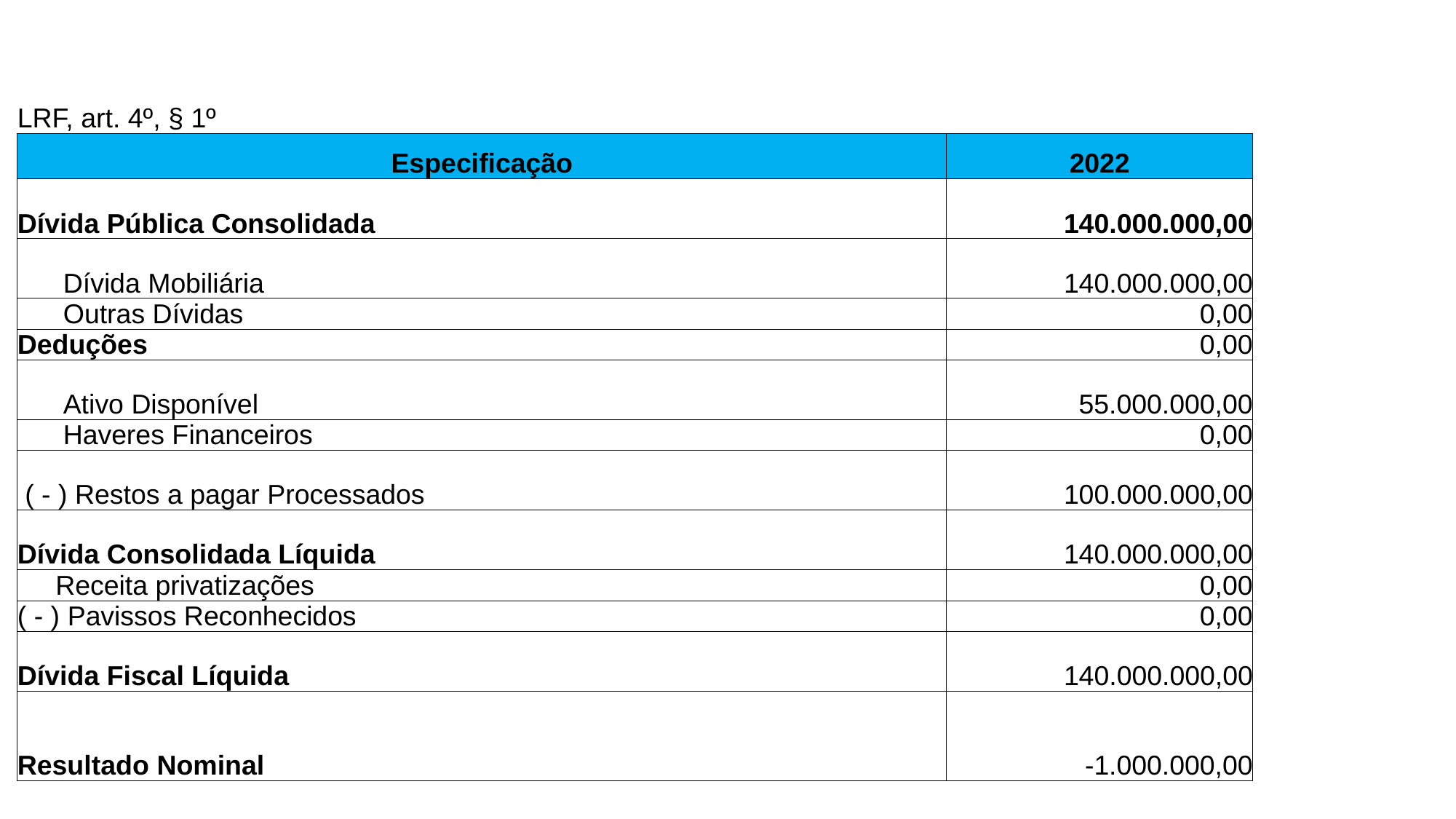

| LRF, art. 4º, § 1º |  |
| --- | --- |
| Especificação | 2022 |
| Dívida Pública Consolidada | 140.000.000,00 |
| Dívida Mobiliária | 140.000.000,00 |
| Outras Dívidas | 0,00 |
| Deduções | 0,00 |
| Ativo Disponível | 55.000.000,00 |
| Haveres Financeiros | 0,00 |
| ( - ) Restos a pagar Processados | 100.000.000,00 |
| Dívida Consolidada Líquida | 140.000.000,00 |
| Receita privatizações | 0,00 |
| ( - ) Pavissos Reconhecidos | 0,00 |
| Dívida Fiscal Líquida | 140.000.000,00 |
| Resultado Nominal | -1.000.000,00 |